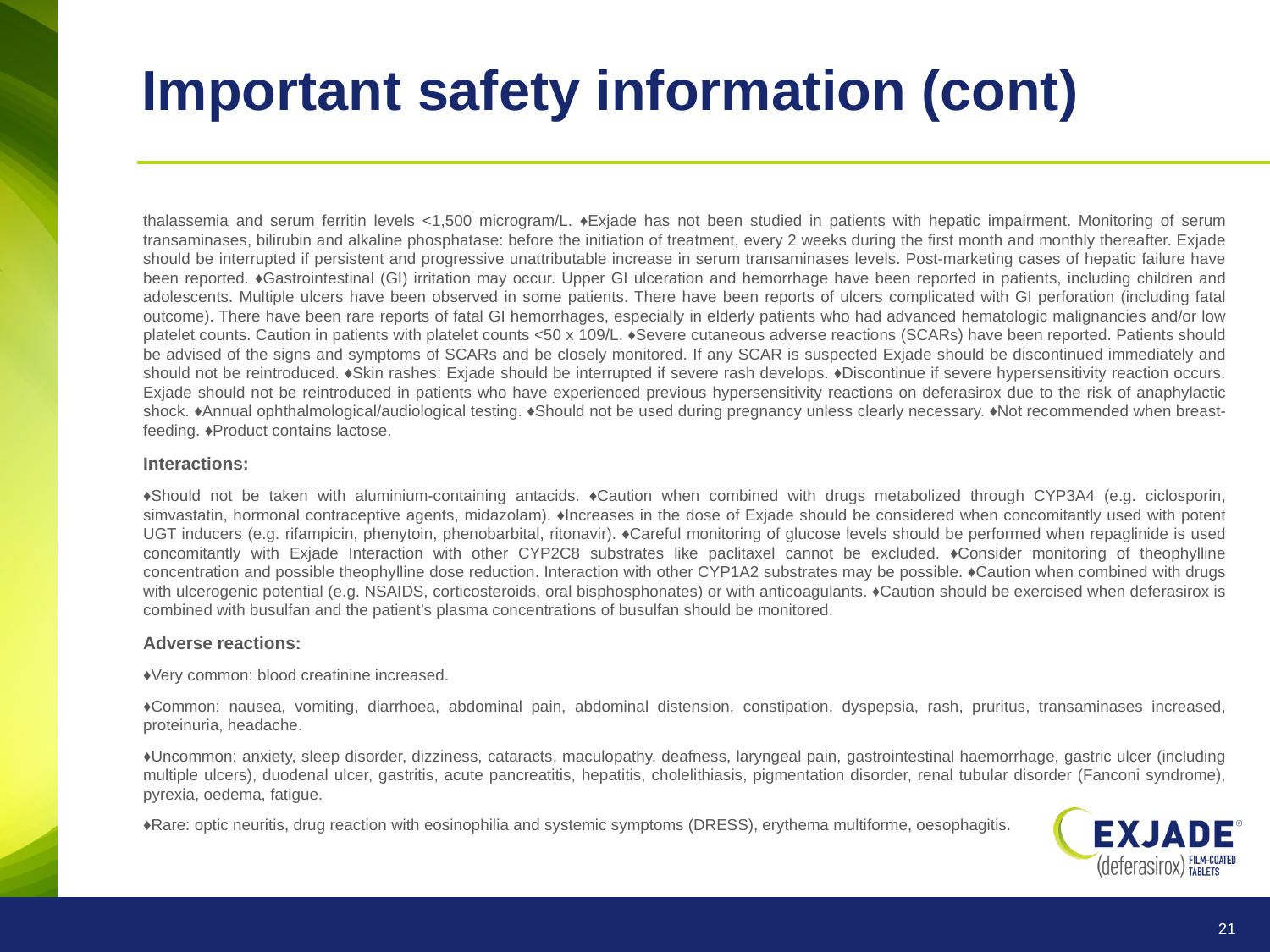

# Important safety information (cont)
thalassemia and serum ferritin levels <1,500 microgram/L. ♦Exjade has not been studied in patients with hepatic impairment. Monitoring of serum transaminases, bilirubin and alkaline phosphatase: before the initiation of treatment, every 2 weeks during the first month and monthly thereafter. Exjade should be interrupted if persistent and progressive unattributable increase in serum transaminases levels. Post-marketing cases of hepatic failure have been reported. ♦Gastrointestinal (GI) irritation may occur. Upper GI ulceration and hemorrhage have been reported in patients, including children and adolescents. Multiple ulcers have been observed in some patients. There have been reports of ulcers complicated with GI perforation (including fatal outcome). There have been rare reports of fatal GI hemorrhages, especially in elderly patients who had advanced hematologic malignancies and/or low platelet counts. Caution in patients with platelet counts <50 x 109/L. ♦Severe cutaneous adverse reactions (SCARs) have been reported. Patients should be advised of the signs and symptoms of SCARs and be closely monitored. If any SCAR is suspected Exjade should be discontinued immediately and should not be reintroduced. ♦Skin rashes: Exjade should be interrupted if severe rash develops. ♦Discontinue if severe hypersensitivity reaction occurs. Exjade should not be reintroduced in patients who have experienced previous hypersensitivity reactions on deferasirox due to the risk of anaphylactic shock. ♦Annual ophthalmological/audiological testing. ♦Should not be used during pregnancy unless clearly necessary. ♦Not recommended when breast-feeding. ♦Product contains lactose.
Interactions:
♦Should not be taken with aluminium-containing antacids. ♦Caution when combined with drugs metabolized through CYP3A4 (e.g. ciclosporin, simvastatin, hormonal contraceptive agents, midazolam). ♦Increases in the dose of Exjade should be considered when concomitantly used with potent UGT inducers (e.g. rifampicin, phenytoin, phenobarbital, ritonavir). ♦Careful monitoring of glucose levels should be performed when repaglinide is used concomitantly with Exjade Interaction with other CYP2C8 substrates like paclitaxel cannot be excluded. ♦Consider monitoring of theophylline concentration and possible theophylline dose reduction. Interaction with other CYP1A2 substrates may be possible. ♦Caution when combined with drugs with ulcerogenic potential (e.g. NSAIDS, corticosteroids, oral bisphosphonates) or with anticoagulants. ♦Caution should be exercised when deferasirox is combined with busulfan and the patient’s plasma concentrations of busulfan should be monitored.
Adverse reactions:
♦Very common: blood creatinine increased.
♦Common: nausea, vomiting, diarrhoea, abdominal pain, abdominal distension, constipation, dyspepsia, rash, pruritus, transaminases increased, proteinuria, headache.
♦Uncommon: anxiety, sleep disorder, dizziness, cataracts, maculopathy, deafness, laryngeal pain, gastrointestinal haemorrhage, gastric ulcer (including multiple ulcers), duodenal ulcer, gastritis, acute pancreatitis, hepatitis, cholelithiasis, pigmentation disorder, renal tubular disorder (Fanconi syndrome), pyrexia, oedema, fatigue.
♦Rare: optic neuritis, drug reaction with eosinophilia and systemic symptoms (DRESS), erythema multiforme, oesophagitis.
21